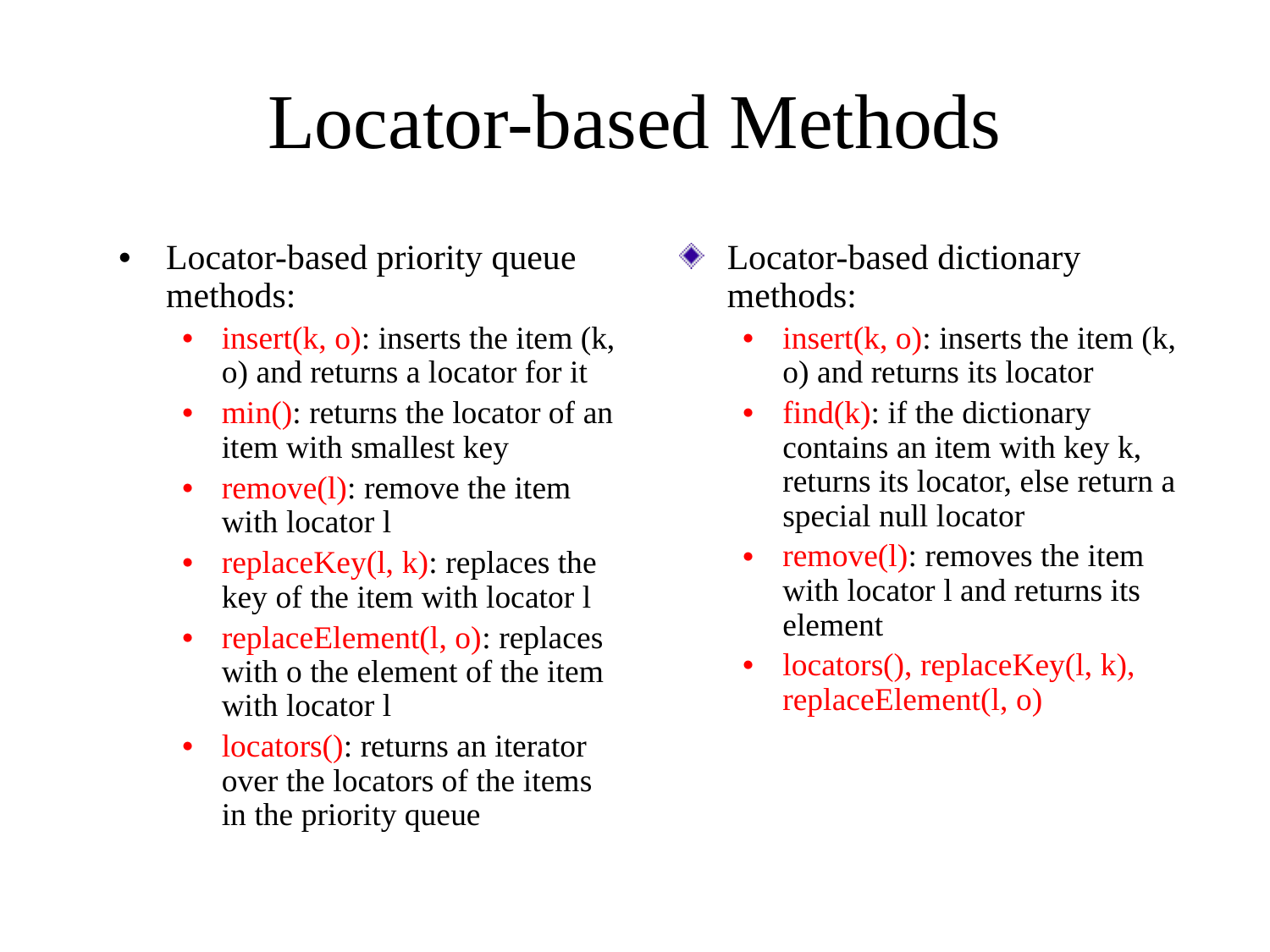

# Locator-based Methods
Locator-based priority queue methods:
insert(k, o): inserts the item (k, o) and returns a locator for it
min(): returns the locator of an item with smallest key
remove(l): remove the item with locator l
replaceKey(l, k): replaces the key of the item with locator l
replaceElement(l, o): replaces with o the element of the item with locator l
locators(): returns an iterator over the locators of the items in the priority queue

Locator-based dictionary methods:
insert(k, o): inserts the item (k, o) and returns its locator
find(k): if the dictionary contains an item with key k, returns its locator, else return a special null locator
remove(l): removes the item with locator l and returns its element
locators(), replaceKey(l, k), replaceElement(l, o)